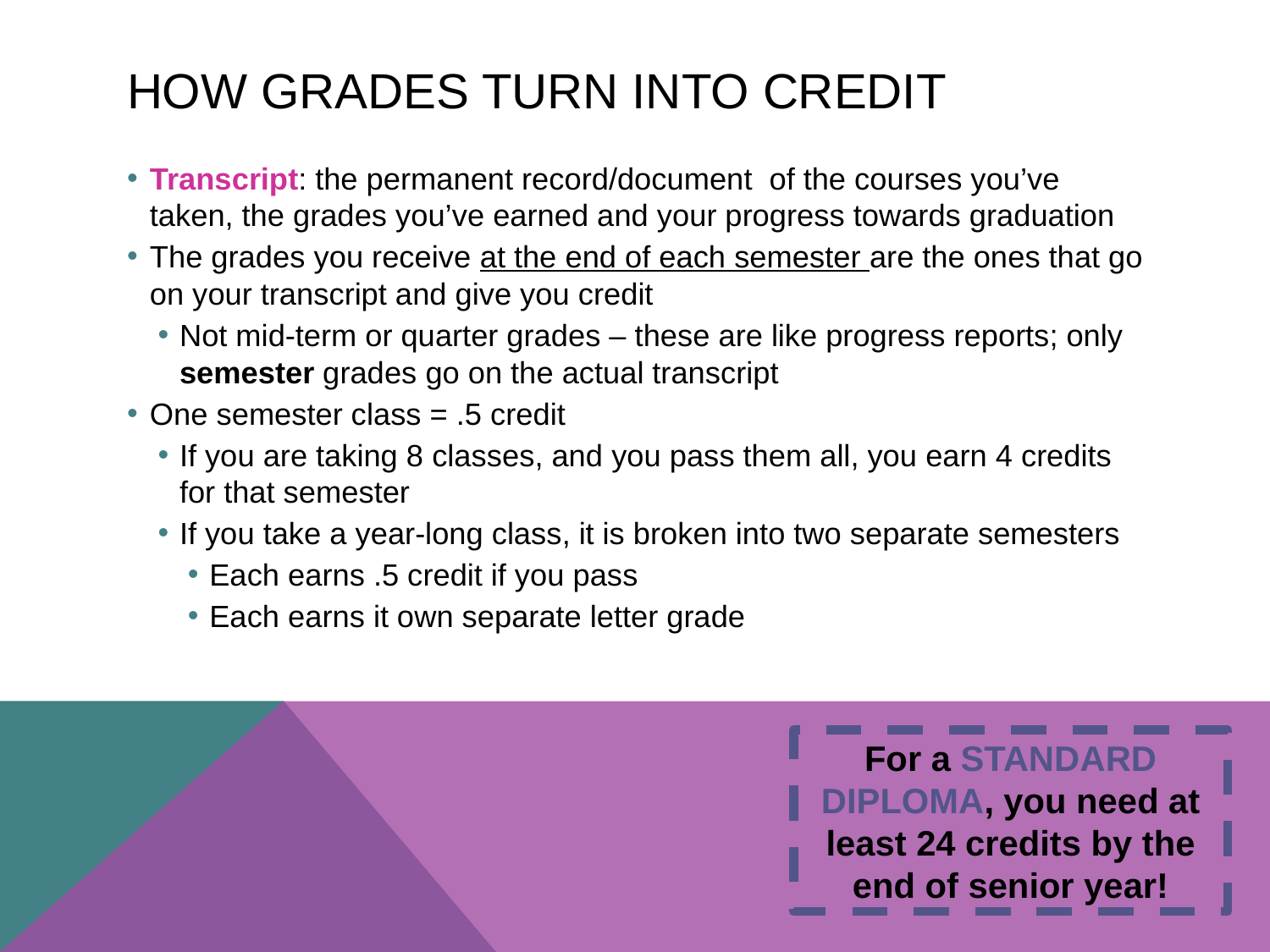

# How grades turn into credit
Transcript: the permanent record/document  of the courses you’ve taken, the grades you’ve earned and your progress towards graduation
The grades you receive at the end of each semester are the ones that go on your transcript and give you credit
Not mid-term or quarter grades – these are like progress reports; only semester grades go on the actual transcript
One semester class = .5 credit
If you are taking 8 classes, and you pass them all, you earn 4 credits for that semester
If you take a year-long class, it is broken into two separate semesters
Each earns .5 credit if you pass
Each earns it own separate letter grade
For a STANDARD DIPLOMA, you need at least 24 credits by the end of senior year!